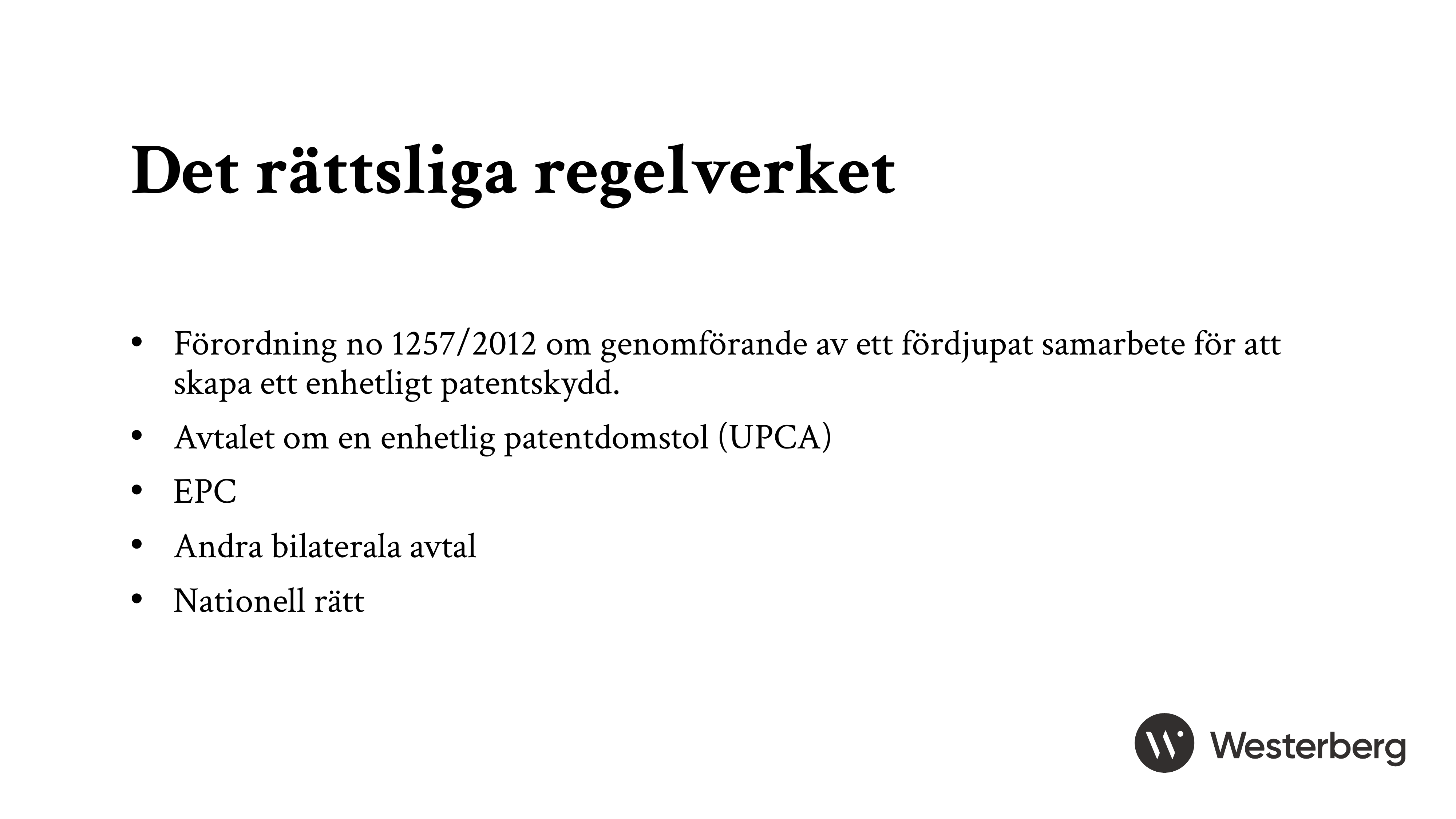

# Det rättsliga regelverket
Förordning no 1257/2012 om genomförande av ett fördjupat samarbete för att skapa ett enhetligt patentskydd.
Avtalet om en enhetlig patentdomstol (UPCA)
EPC
Andra bilaterala avtal
Nationell rätt